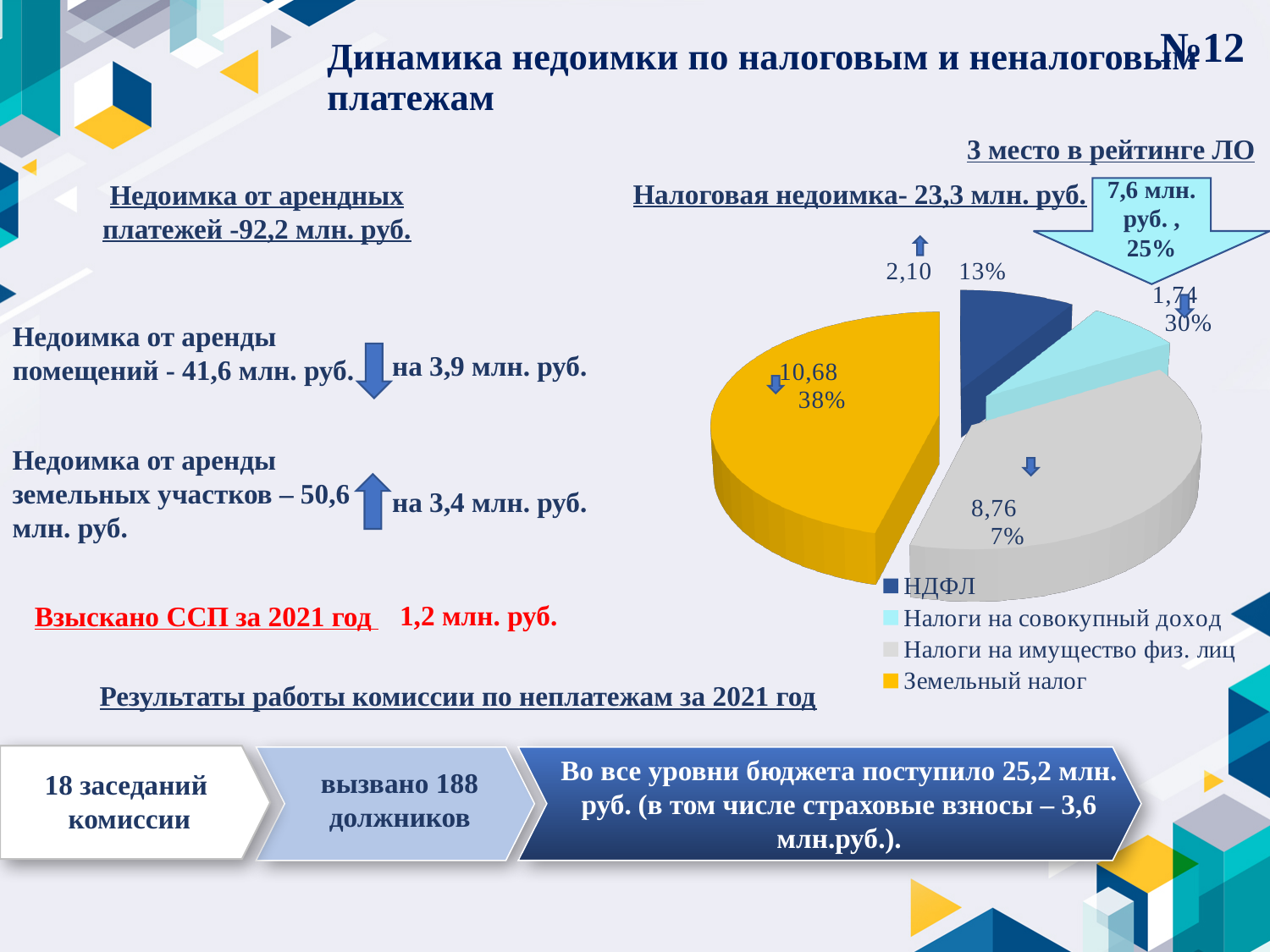

№12
# Динамика недоимки по налоговым и неналоговым платежам
3 место в рейтинге ЛО
Налоговая недоимка- 23,3 млн. руб.
Недоимка от арендных платежей -92,2 млн. руб.
7,6 млн. руб. ,
25%

[unsupported chart]

Недоимка от аренды помещений - 41,6 млн. руб.
на 3,9 млн. руб.

Недоимка от аренды земельных участков – 50,6 млн. руб.

на 3,4 млн. руб.
1,2 млн. руб.
Взыскано ССП за 2021 год
Результаты работы комиссии по неплатежам за 2021 год

Во все уровни бюджета поступило 25,2 млн. руб. (в том числе страховые взносы – 3,6 млн.руб.).

вызвано 188 должников
18 заседаний
комиссии